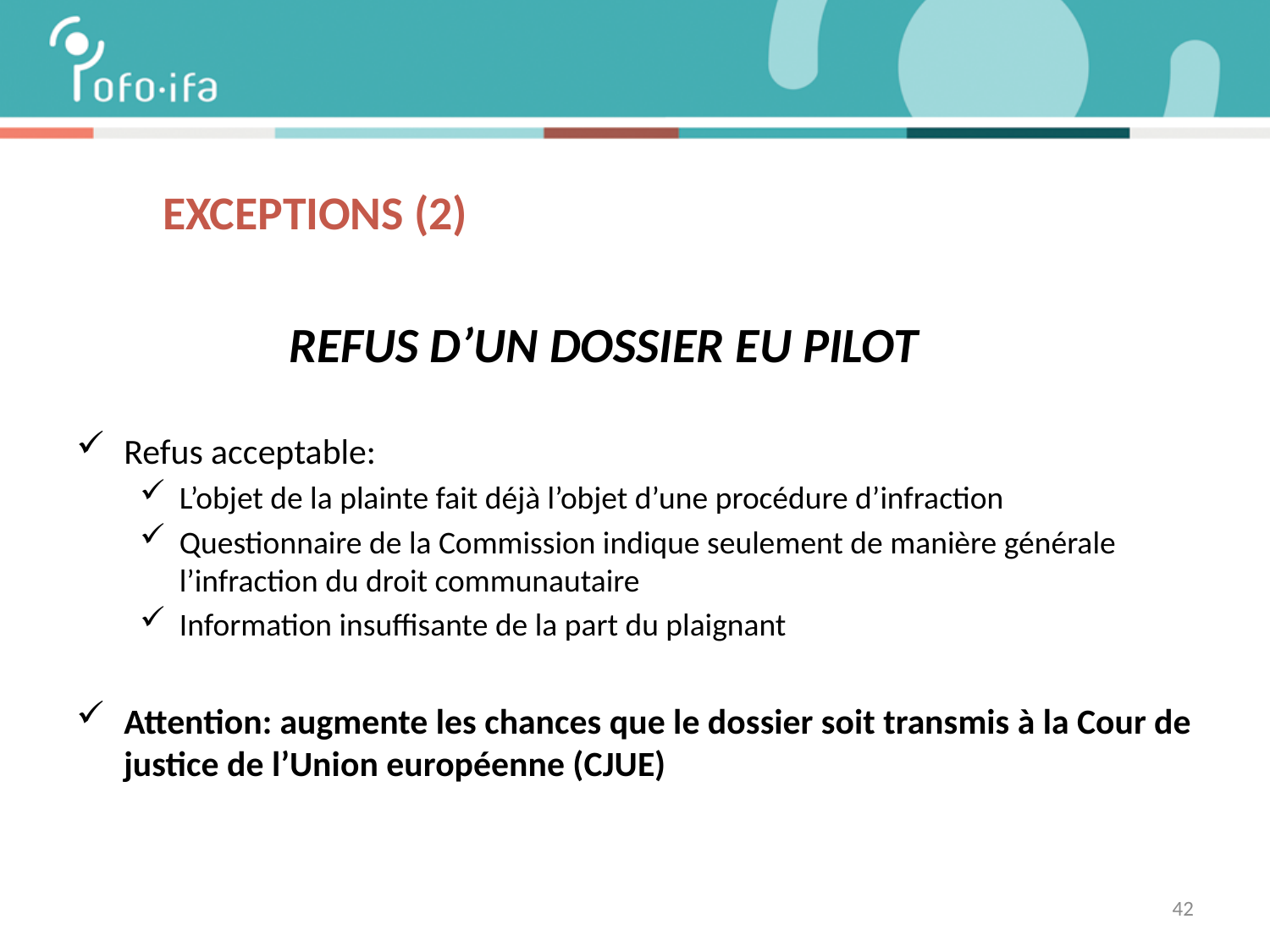

# Exceptions (2)
                   REFUS D’UN DOSSIER EU PILOT

Refus acceptable:
L’objet de la plainte fait déjà l’objet d’une procédure d’infraction
Questionnaire de la Commission indique seulement de manière générale l’infraction du droit communautaire
Information insuffisante de la part du plaignant

Attention: augmente les chances que le dossier soit transmis à la Cour de justice de l’Union européenne (CJUE)

42